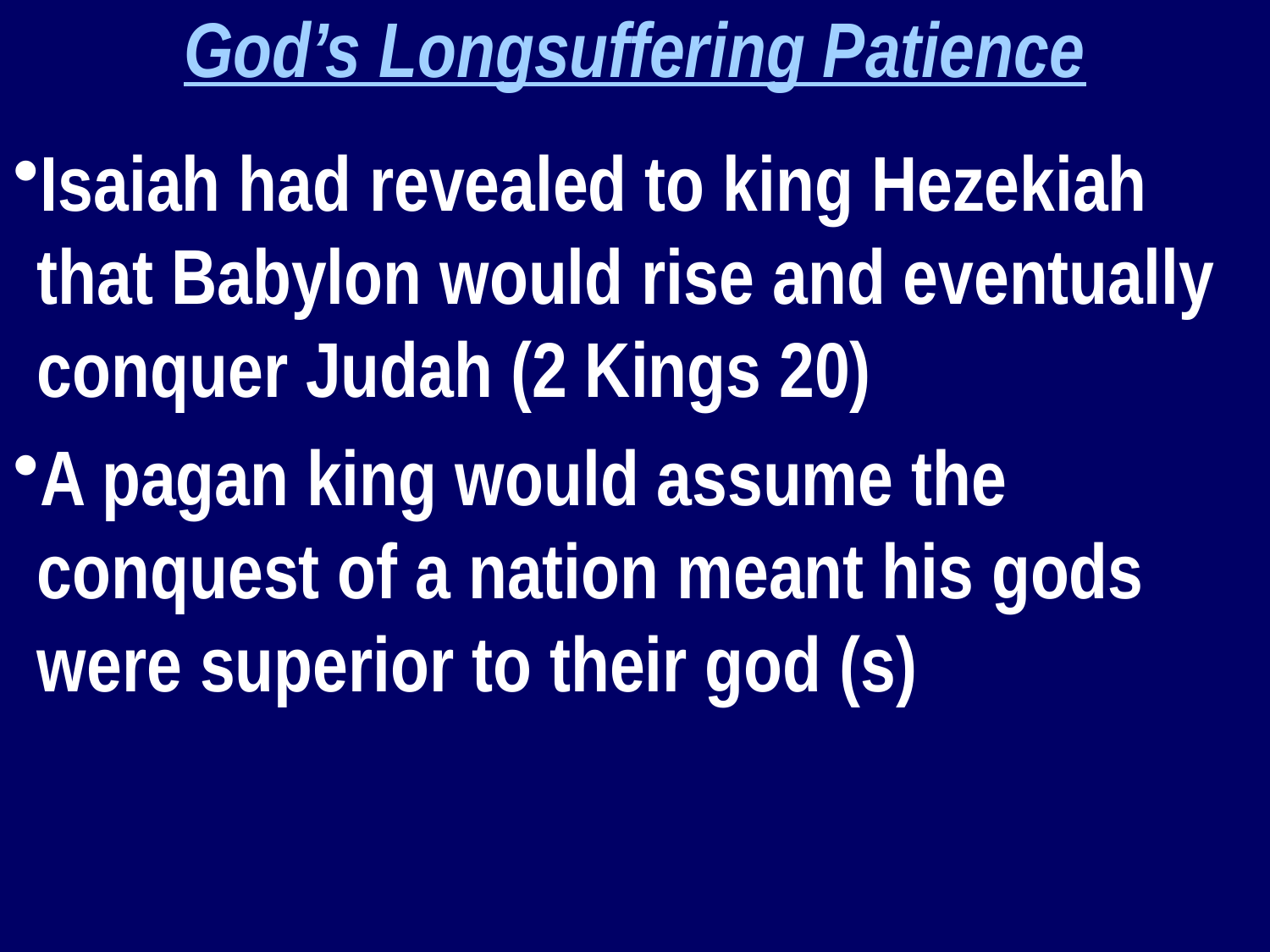

God’s Longsuffering Patience
Isaiah had revealed to king Hezekiah that Babylon would rise and eventually conquer Judah (2 Kings 20)
A pagan king would assume the conquest of a nation meant his gods were superior to their god (s)